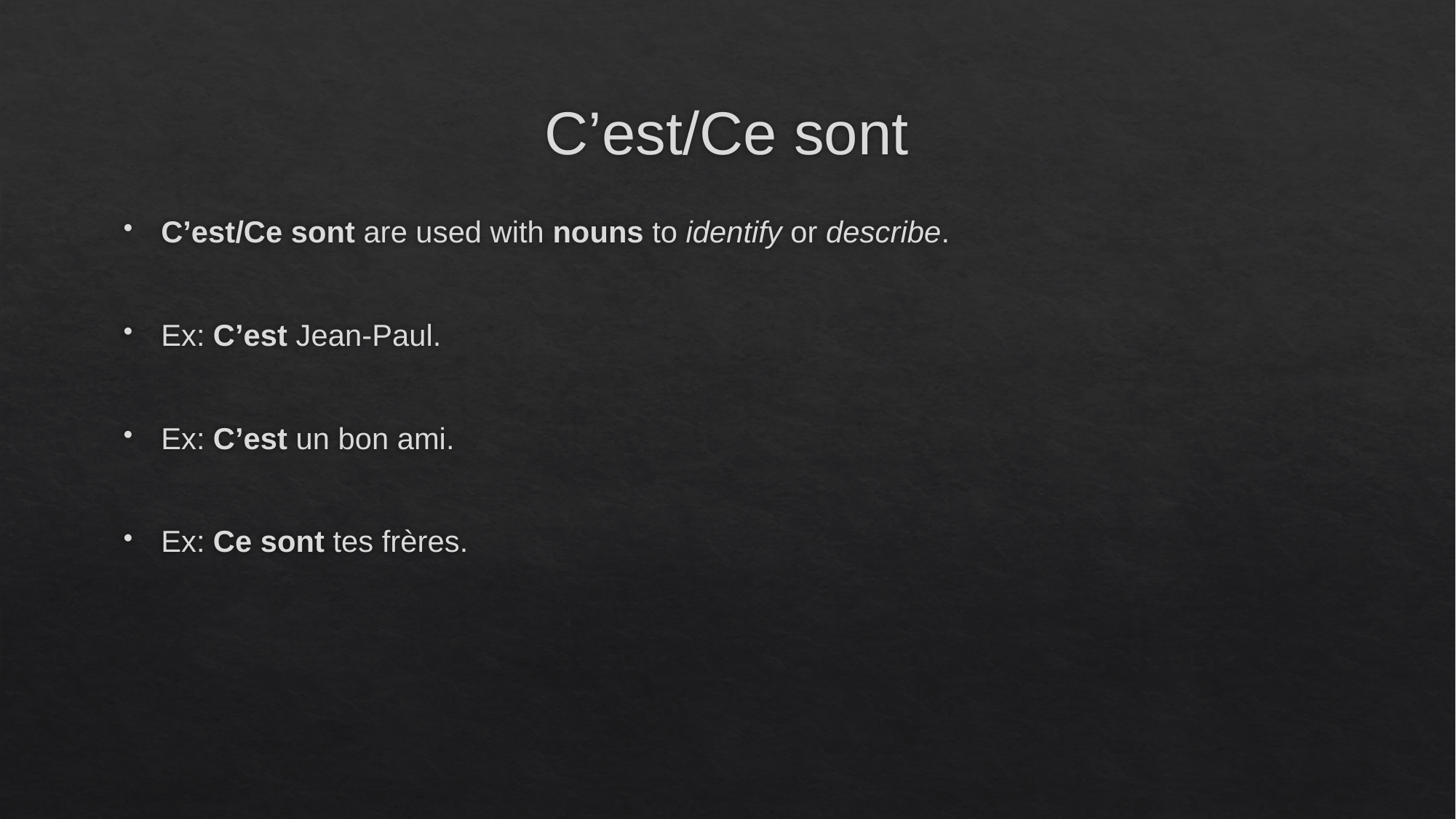

# C’est/Ce sont
C’est/Ce sont are used with nouns to identify or describe.

Ex: C’est Jean-Paul.

Ex: C’est un bon ami.

Ex: Ce sont tes frères.